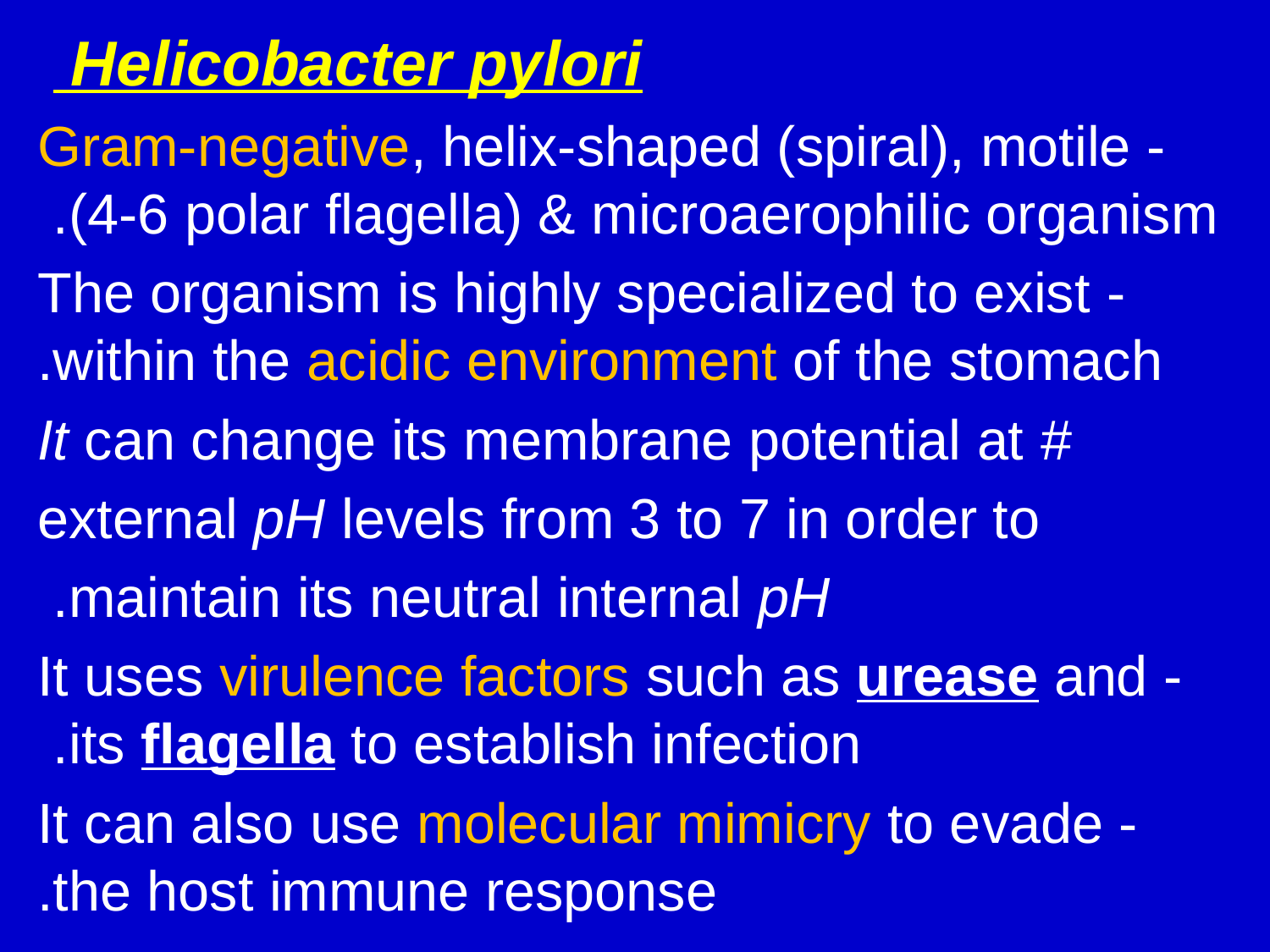

Helicobacter pylori
- Gram-negative, helix-shaped (spiral), motile (4-6 polar flagella) & microaerophilic organism.
- The organism is highly specialized to exist within the acidic environment of the stomach.
        # It can change its membrane potential at
          external pH levels from 3 to 7 in order to
          maintain its neutral internal pH.
- It uses virulence factors such as urease and its flagella to establish infection.
- It can also use molecular mimicry to evade the host immune response.